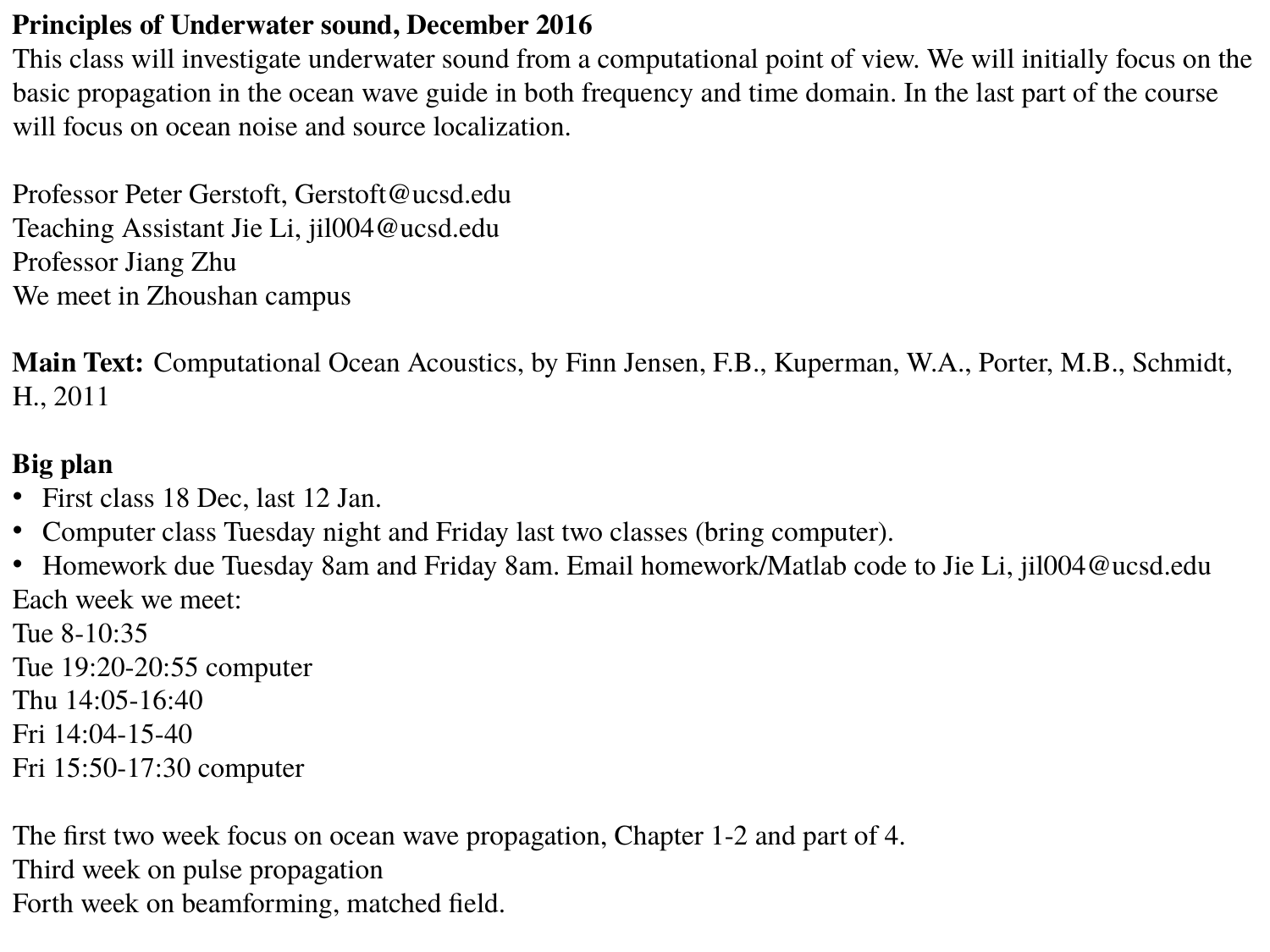

Principles of Underwater sound, December 2016
This class will investigate underwater sound from a computational point of view. We will initially focus on the basic propagation in the ocean wave guide in both frequency and time domain. In the last part of the course will focus on ocean noise and source localization.

Professor Peter Gerstoft, Gerstoft@ucsd.edu 
Teaching Assistant Jie Li, jil004@ucsd.edu 
Professor Jiang Zhu
We meet in Zhoushan campus

Main Text: Computational Ocean Acoustics, by Finn Jensen, F.B., Kuperman, W.A., Porter, M.B., Schmidt, H., 2011

Big plan
First class 18 Dec, last 12 Jan.
Computer class Tuesday night and Friday last two classes (bring computer).
Homework due Tuesday 8am and Friday 8am. Email homework/Matlab code to Jie Li, jil004@ucsd.edu
Each week we meet:
Tue 8-10:35
Tue 19:20-20:55 computer
Thu 14:05-16:40
Fri 14:04-15-40
Fri 15:50-17:30 computer
The first two week focus on ocean wave propagation, Chapter 1-2 and part of 4.
Third week on pulse propagation
Forth week on beamforming, matched field.